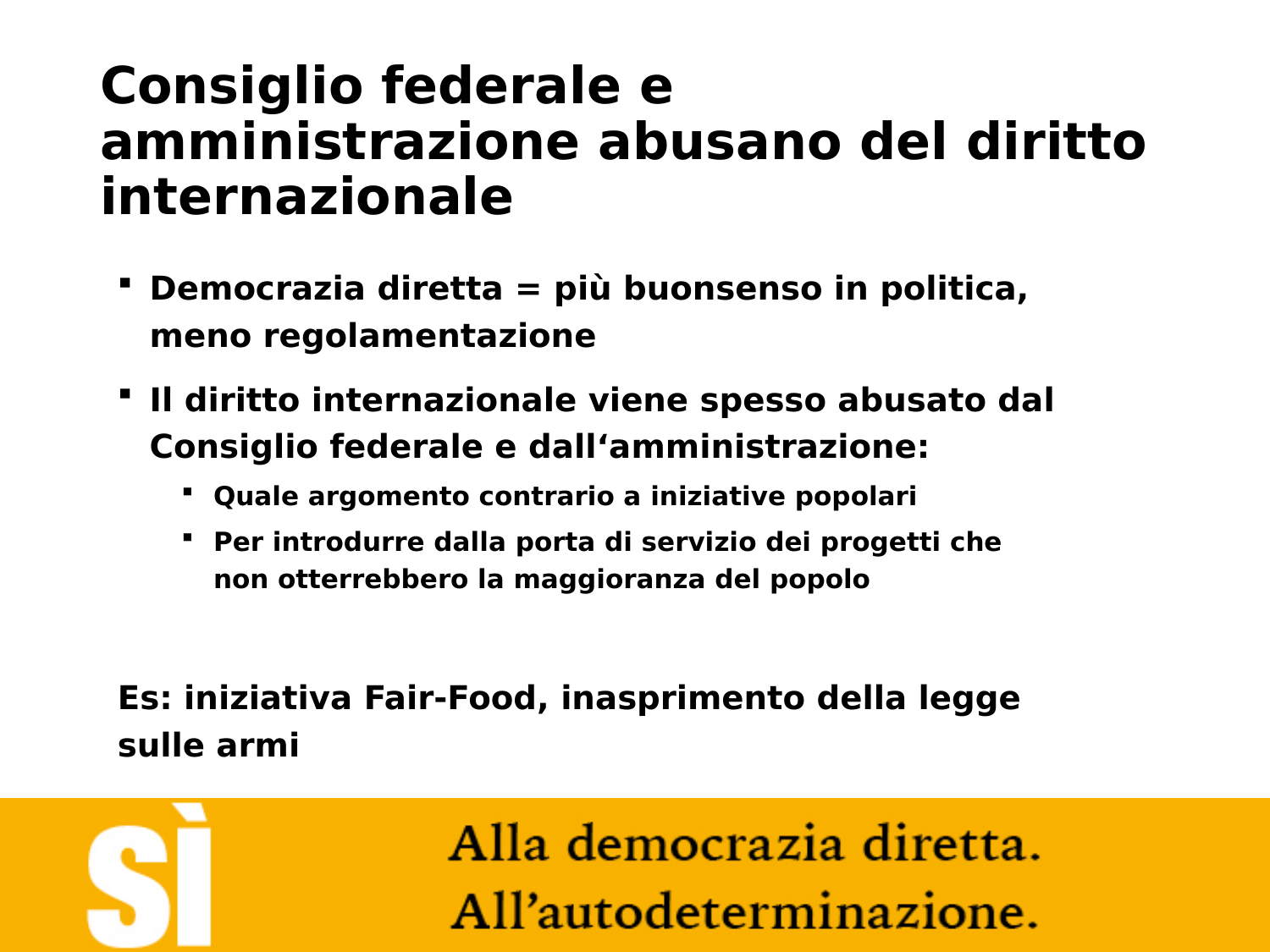

# Consiglio federale e amministrazione abusano del diritto internazionale
Democrazia diretta = più buonsenso in politica, meno regolamentazione
Il diritto internazionale viene spesso abusato dal Consiglio federale e dall‘amministrazione:
Quale argomento contrario a iniziative popolari
Per introdurre dalla porta di servizio dei progetti che non otterrebbero la maggioranza del popolo

Es: iniziativa Fair-Food, inasprimento della legge sulle armi